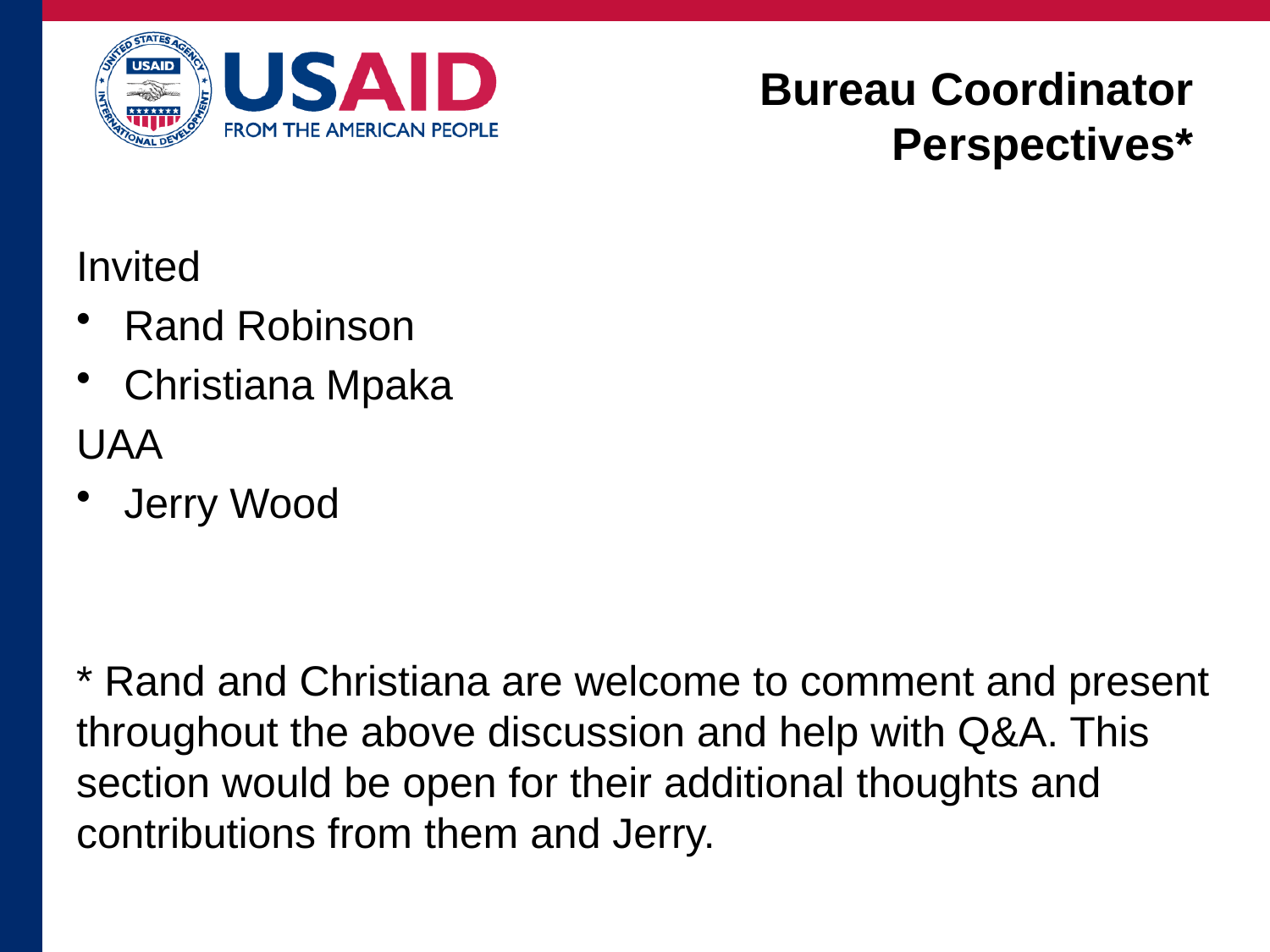

# Bureau Coordinator Perspectives*
Invited
Rand Robinson
Christiana Mpaka
UAA
Jerry Wood

* Rand and Christiana are welcome to comment and present throughout the above discussion and help with Q&A. This section would be open for their additional thoughts and contributions from them and Jerry.